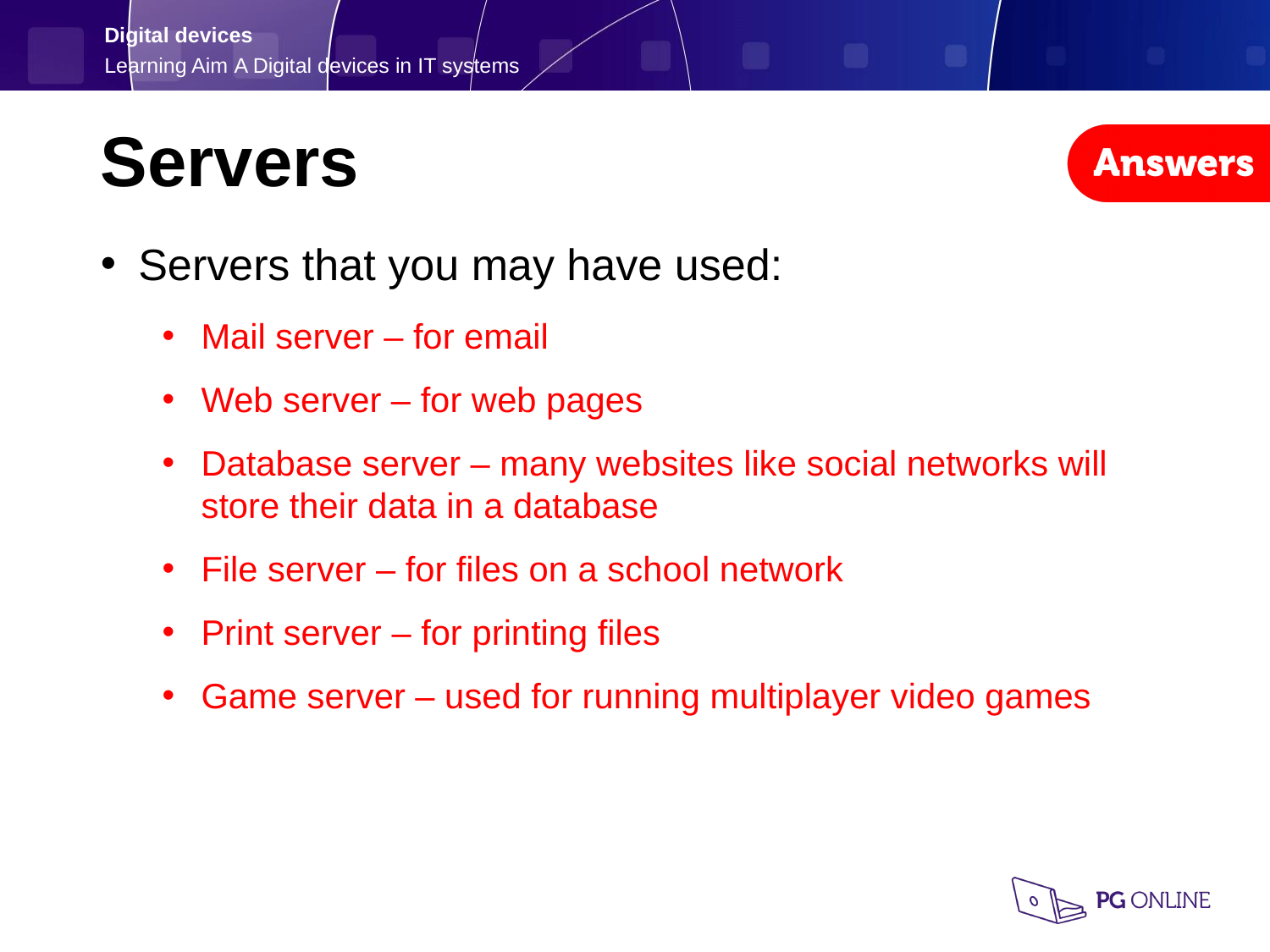

Servers
Servers that you may have used:
Mail server – for email
Web server – for web pages
Database server – many websites like social networks will store their data in a database
File server – for files on a school network
Print server – for printing files
Game server – used for running multiplayer video games